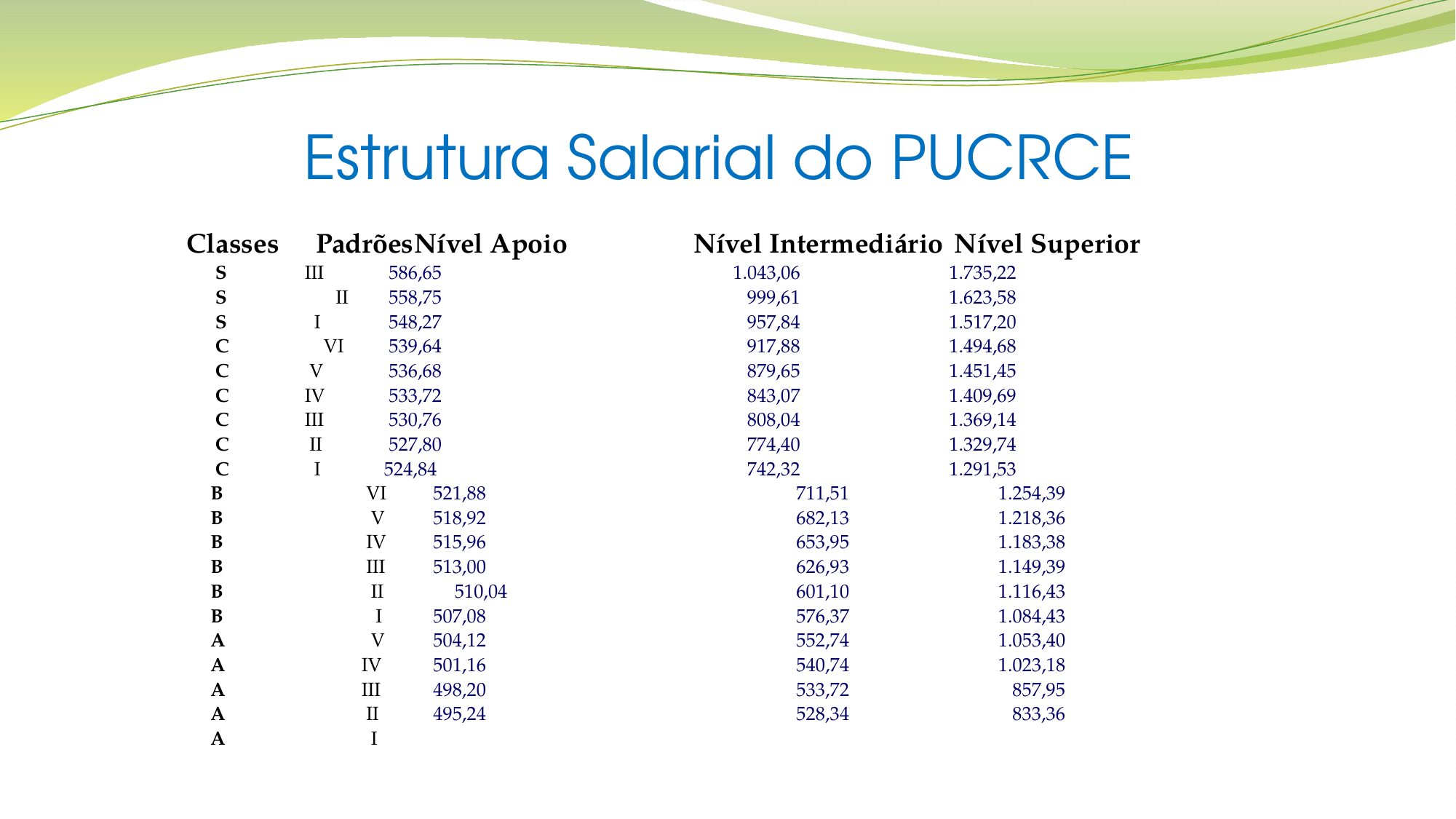

# Estrutura Salarial do PUCRCE
Classes	Padrões	Nível Apoio	            Nível Intermediário	Nível Superior
      S	        III	     586,65	                                                         1.043,06	                              1.735,22
      S                       II	     558,75	                                                            999,61	                              1.623,58
      S	          I	     548,27	                                                            957,84	                              1.517,20
      C                    VI	     539,64	                                                            917,88	                              1.494,68
      C	         V	     536,68	                                                            879,65	                              1.451,45
      C	        IV	     533,72	                                                            843,07	                              1.409,69
      C	        III	     530,76	                                                            808,04	                              1.369,14
      C	         II	     527,80	                                                            774,40	                              1.329,74
      C	          I	    524,84	                                                            742,32	                              1.291,53
     B	                     VI	    521,88	                                                            711,51	                              1.254,39
     B	                      V	    518,92	                                                            682,13	                              1.218,36
     B	                     IV	    515,96	                                                            653,95	                              1.183,38
     B	                     III	    513,00	                                                            626,93	                              1.149,39
     B	                      II               510,04	                                                            601,10	                              1.116,43
     B	                       I	    507,08	                                                            576,37	                              1.084,43
     A	                      V	    504,12	                                                            552,74	                              1.053,40
     A	                    IV	    501,16	                                                            540,74	                              1.023,18
     A	                    III	    498,20	                                                            533,72	                                 857,95
     A	                     II	    495,24	                                                            528,34	                                 833,36
     A	                      I